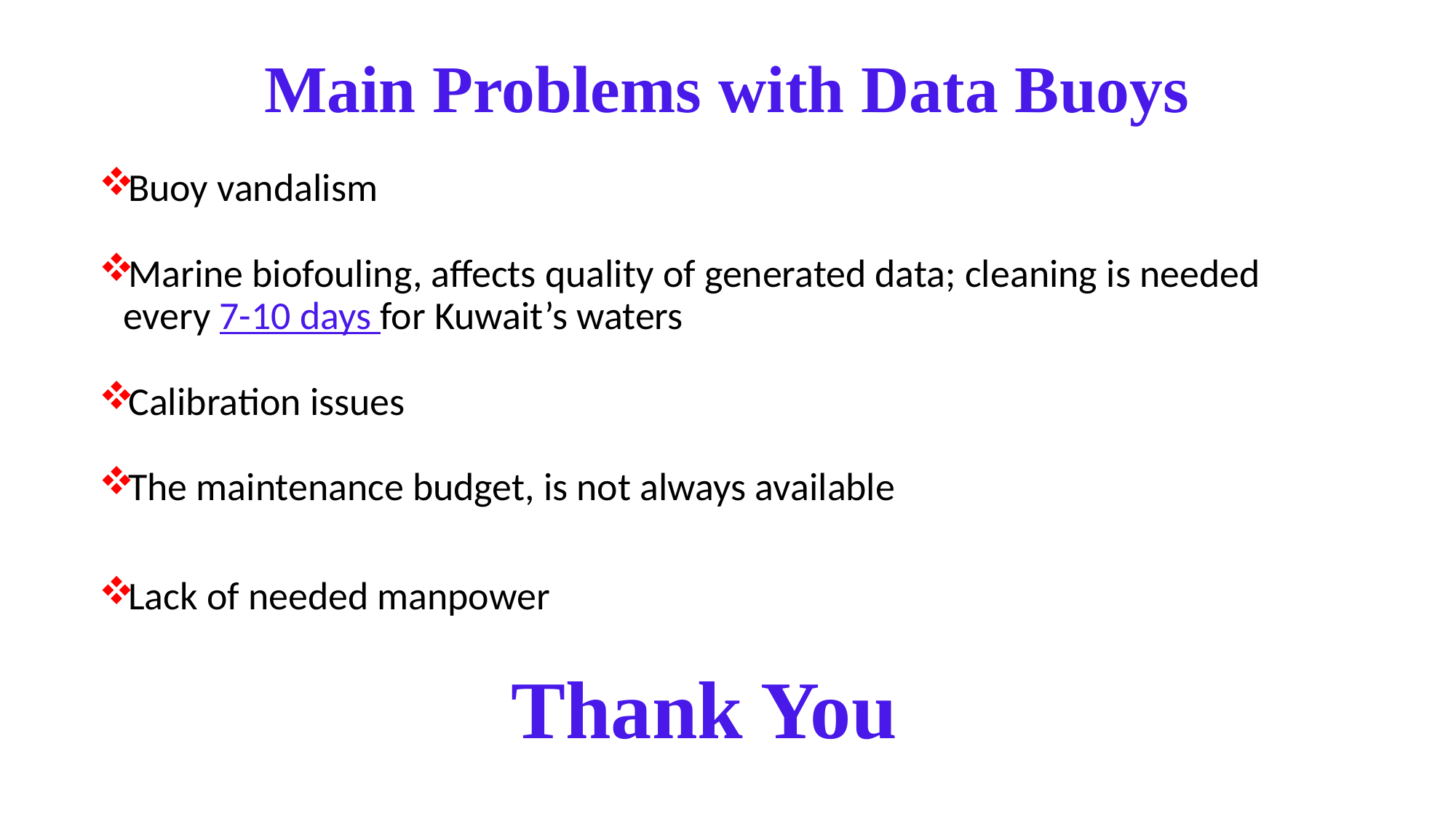

# Main Problems with Data Buoys
Buoy vandalism

Marine biofouling, affects quality of generated data; cleaning is needed every 7-10 days for Kuwait’s waters

Calibration issues

The maintenance budget, is not always available

Lack of needed manpower
Thank You